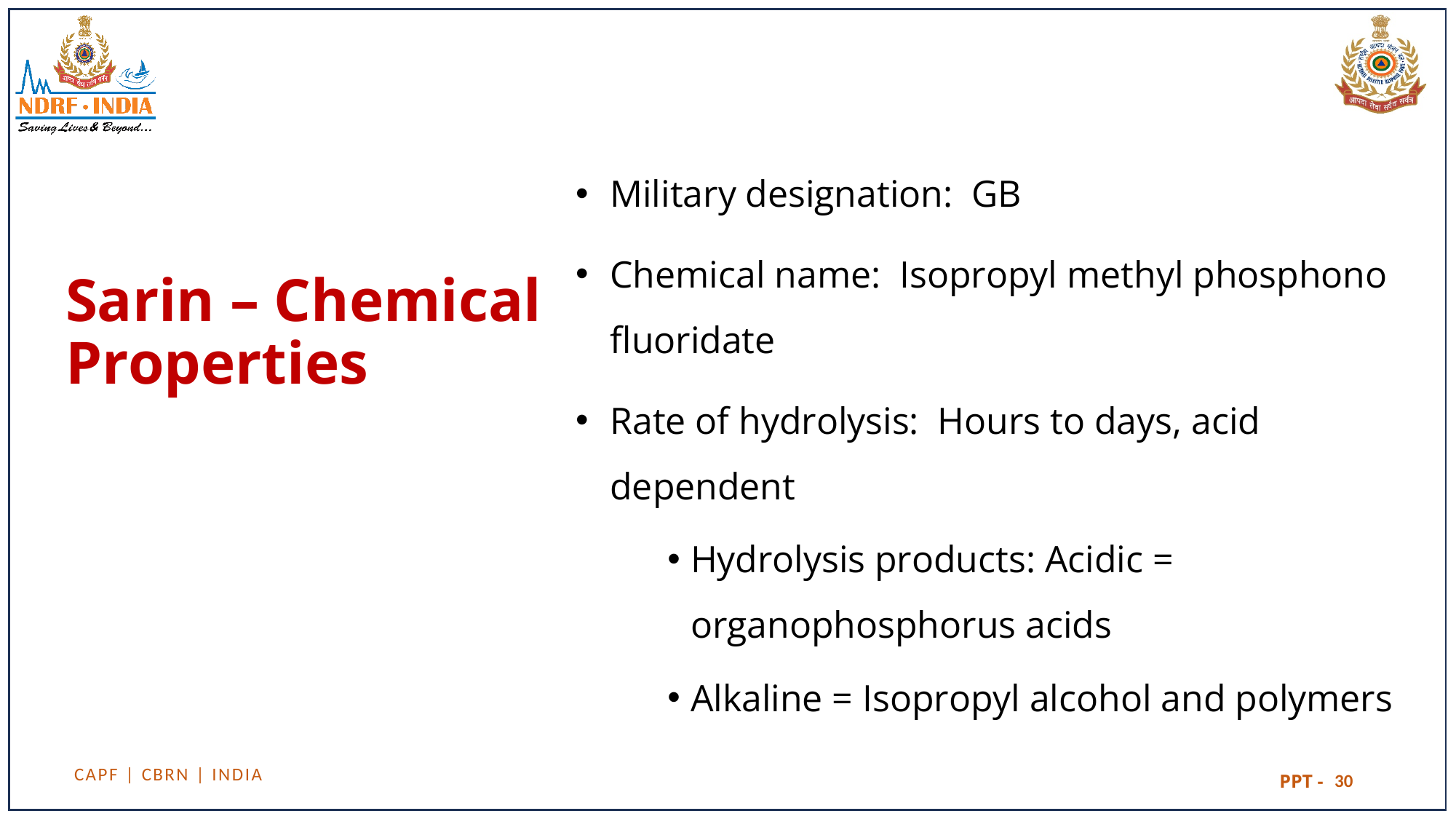

Military designation:  GB
Chemical name:  Isopropyl methyl phosphono fluoridate
Rate of hydrolysis:  Hours to days, acid dependent
Hydrolysis products: Acidic =  organophosphorus acids
Alkaline = Isopropyl alcohol and polymers

# Sarin – Chemical Properties

30